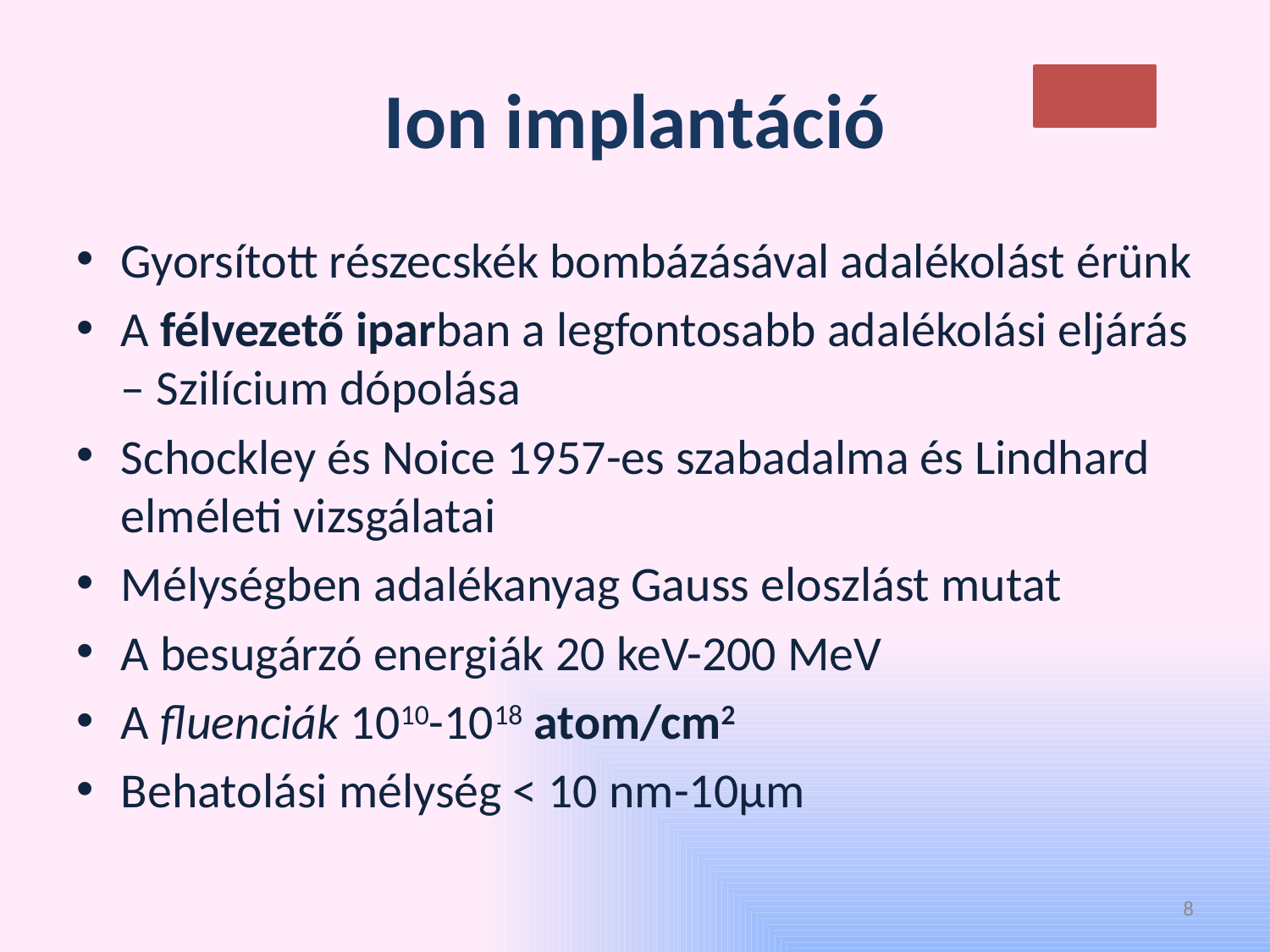

# Ion implantáció

Gyorsított részecskék bombázásával adalékolást érünk
A félvezető iparban a legfontosabb adalékolási eljárás – Szilícium dópolása
Schockley és Noice 1957-es szabadalma és Lindhard elméleti vizsgálatai
Mélységben adalékanyag Gauss eloszlást mutat
A besugárzó energiák 20 keV-200 MeV
A fluenciák 1010-1018 atom/cm2
Behatolási mélység < 10 nm-10µm

8